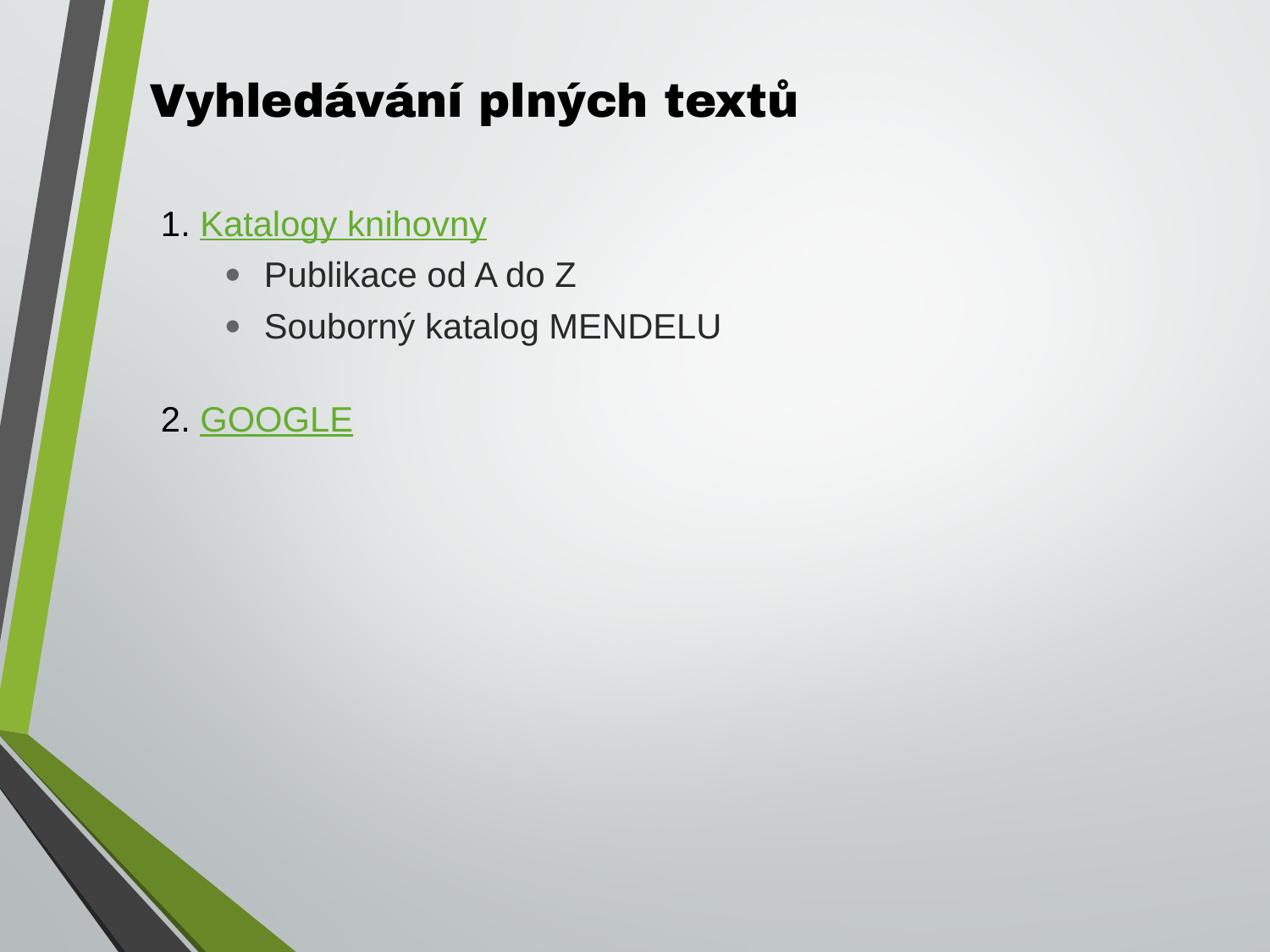

# Vyhledávání plných textů
1. Katalogy knihovny
Publikace od A do Z
Souborný katalog MENDELU
2. GOOGLE